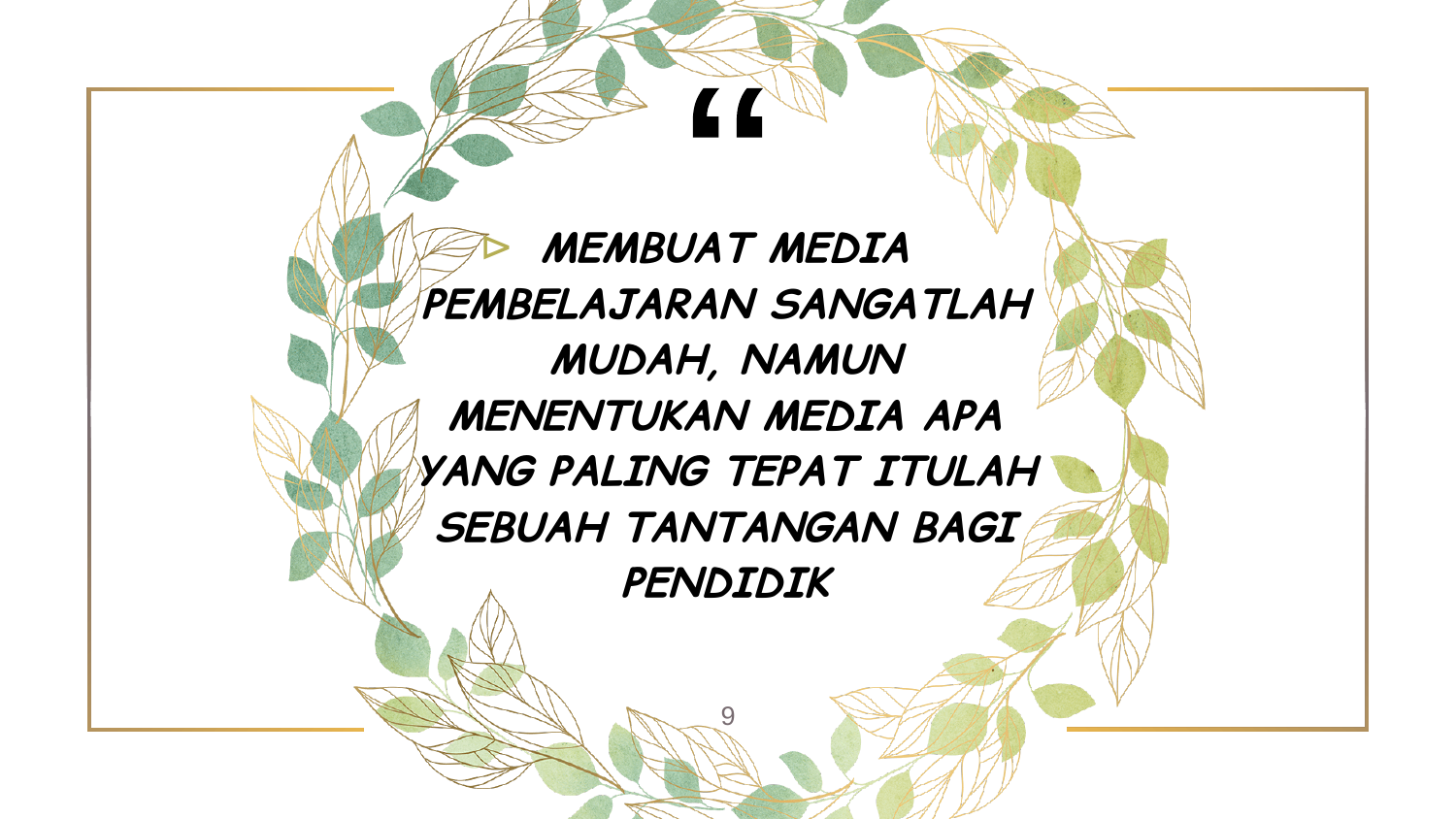

MEMBUAT MEDIA PEMBELAJARAN SANGATLAH MUDAH, NAMUN MENENTUKAN MEDIA APA YANG PALING TEPAT ITULAH SEBUAH TANTANGAN BAGI PENDIDIK
9